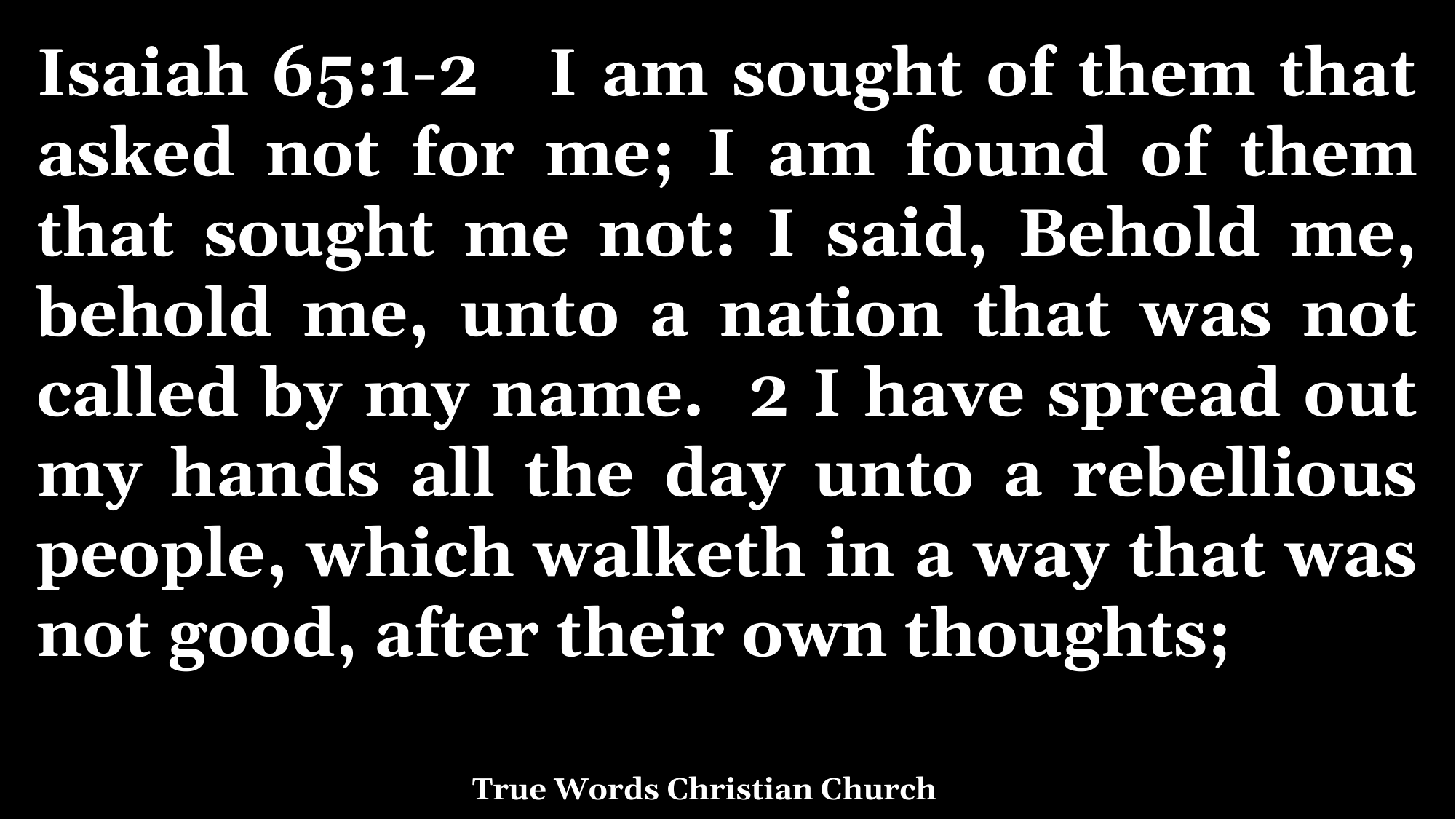

Isaiah 65:1-2   I am sought of them that asked not for me; I am found of them that sought me not: I said, Behold me, behold me, unto a nation that was not called by my name.  2 I have spread out my hands all the day unto a rebellious people, which walketh in a way that was not good, after their own thoughts;
True Words Christian Church